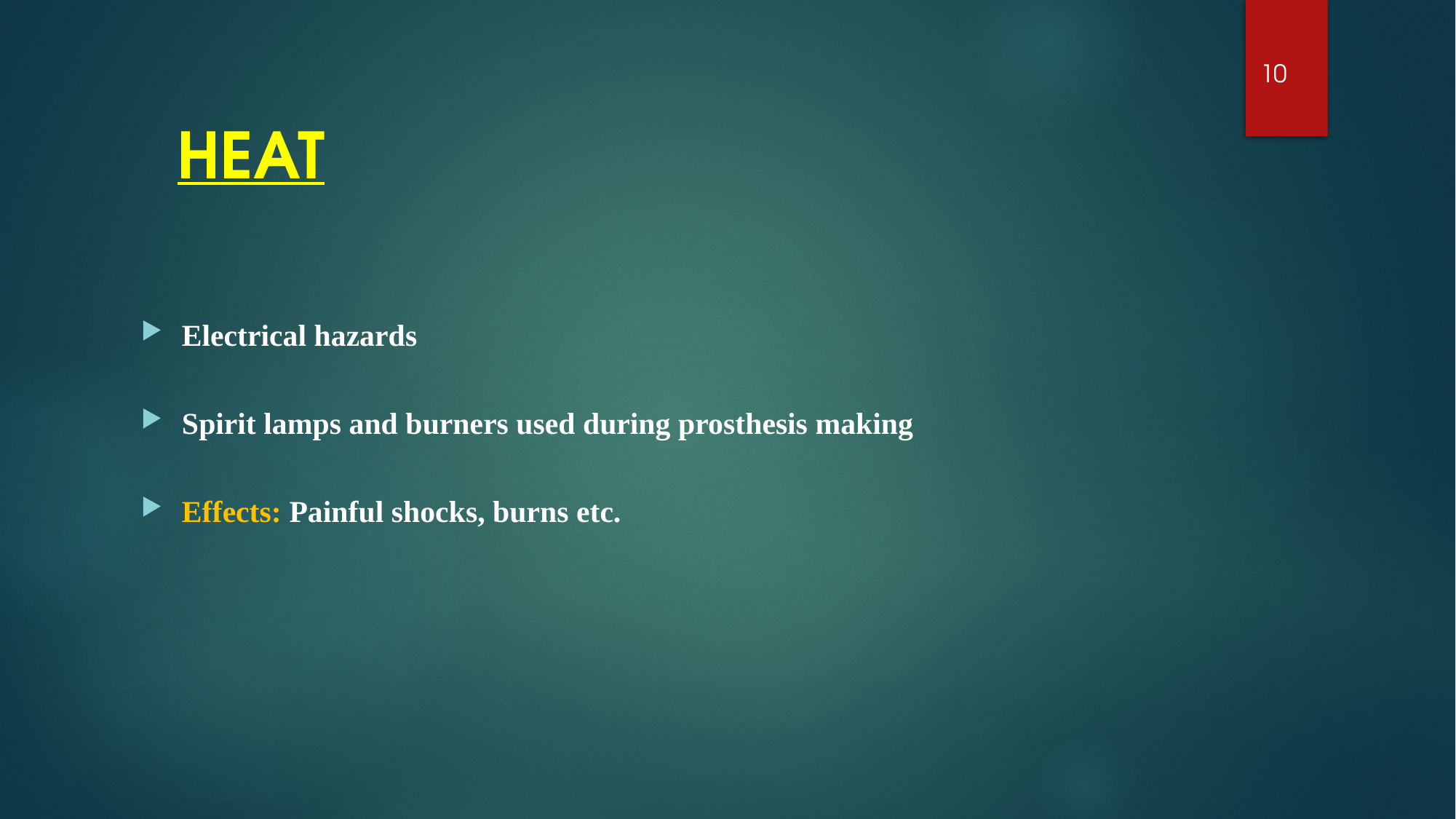

10
# HEAT

Electrical hazards
Spirit lamps and burners used during prosthesis making
Effects: Painful shocks, burns etc.